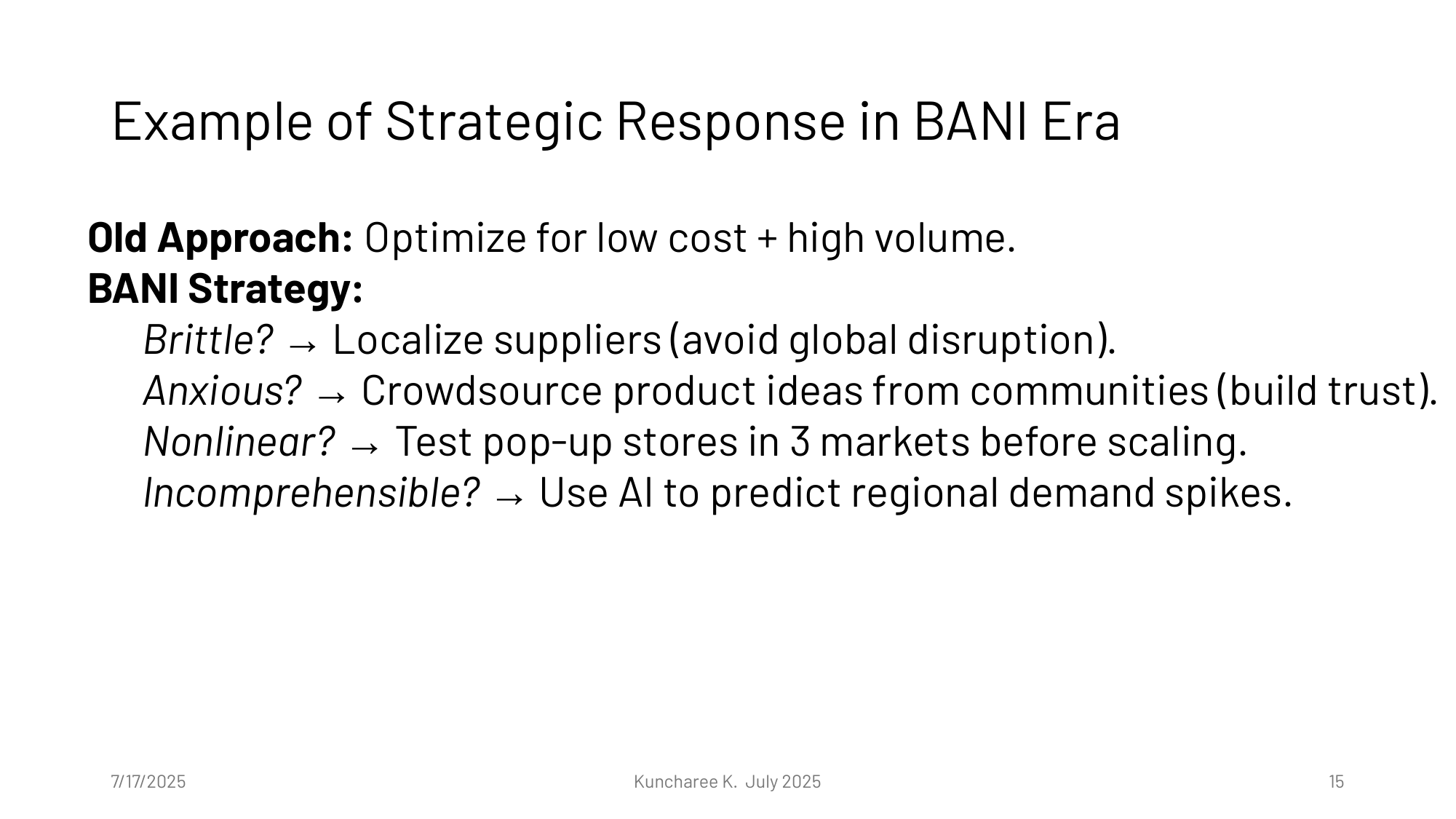

# Example of Strategic Response in BANI Era
Old Approach: Optimize for low cost + high volume.
BANI Strategy:
Brittle? → Localize suppliers (avoid global disruption).
Anxious? → Crowdsource product ideas from communities (build trust).
Nonlinear? → Test pop-up stores in 3 markets before scaling.
Incomprehensible? → Use AI to predict regional demand spikes.

7/17/2025
Kuncharee K.  July 2025
15